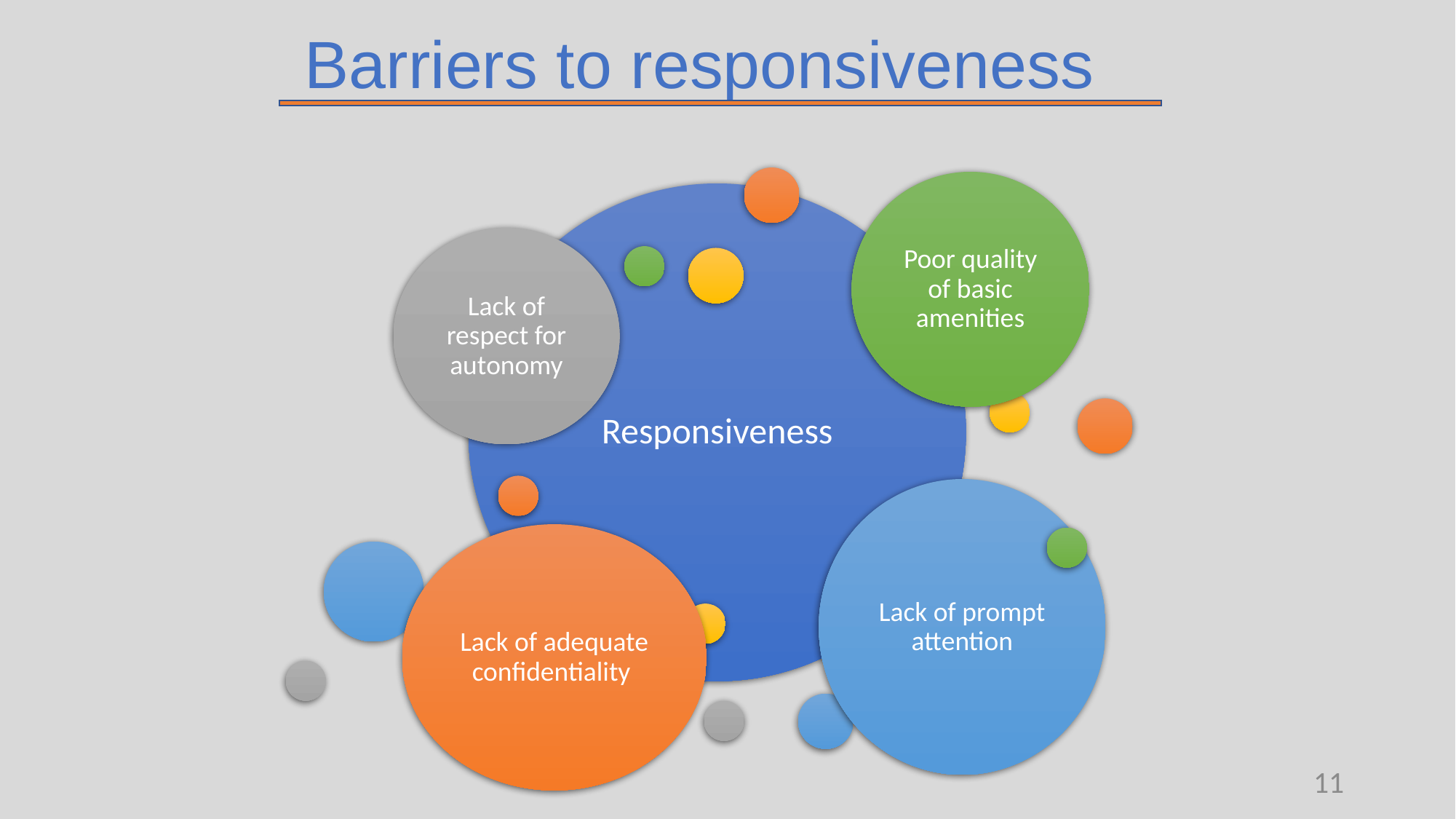

# Barriers to responsiveness

Responsiveness
Lack of respect for autonomy
Poor quality of basic amenities
Lack of prompt attention
Lack of adequate confidentiality
11